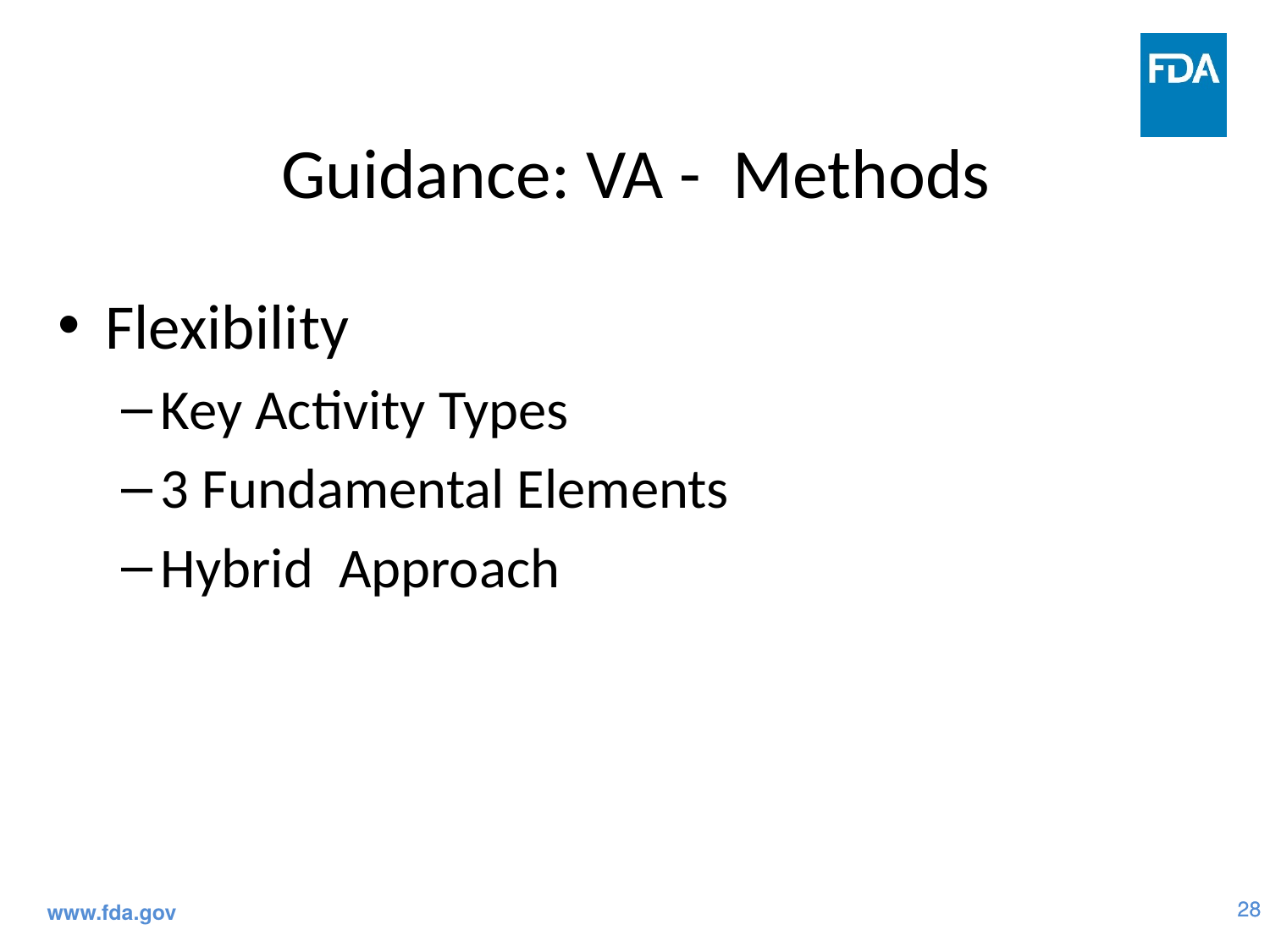

# Guidance: VA -  Methods
Flexibility
Key Activity Types
3 Fundamental Elements
Hybrid  Approach
www.fda.gov